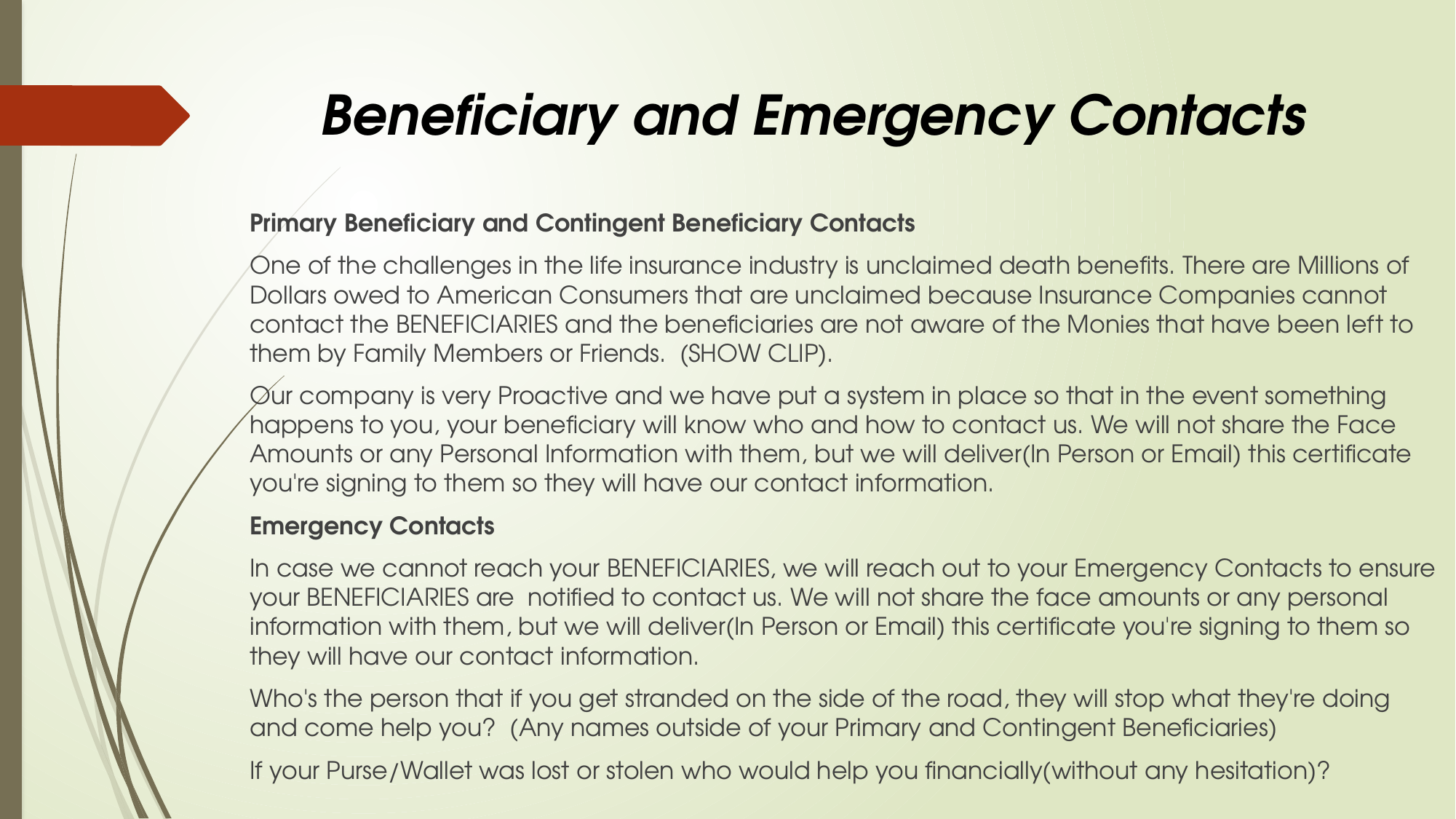

# Beneficiary and Emergency Contacts

Primary Beneficiary and Contingent Beneficiary Contacts
One of the challenges in the life insurance industry is unclaimed death benefits. There are Millions of Dollars owed to American Consumers that are unclaimed because Insurance Companies cannot contact the BENEFICIARIES and the beneficiaries are not aware of the Monies that have been left to them by Family Members or Friends.  (SHOW CLIP).
Our company is very Proactive and we have put a system in place so that in the event something happens to you, your beneficiary will know who and how to contact us. We will not share the Face Amounts or any Personal Information with them, but we will deliver(In Person or Email) this certificate you're signing to them so they will have our contact information.
Emergency Contacts
In case we cannot reach your BENEFICIARIES, we will reach out to your Emergency Contacts to ensure your BENEFICIARIES are  notified to contact us. We will not share the face amounts or any personal information with them, but we will deliver(In Person or Email) this certificate you're signing to them so they will have our contact information.
Who's the person that if you get stranded on the side of the road, they will stop what they're doing and come help you?  (Any names outside of your Primary and Contingent Beneficiaries)
If your Purse/Wallet was lost or stolen who would help you financially(without any hesitation)?